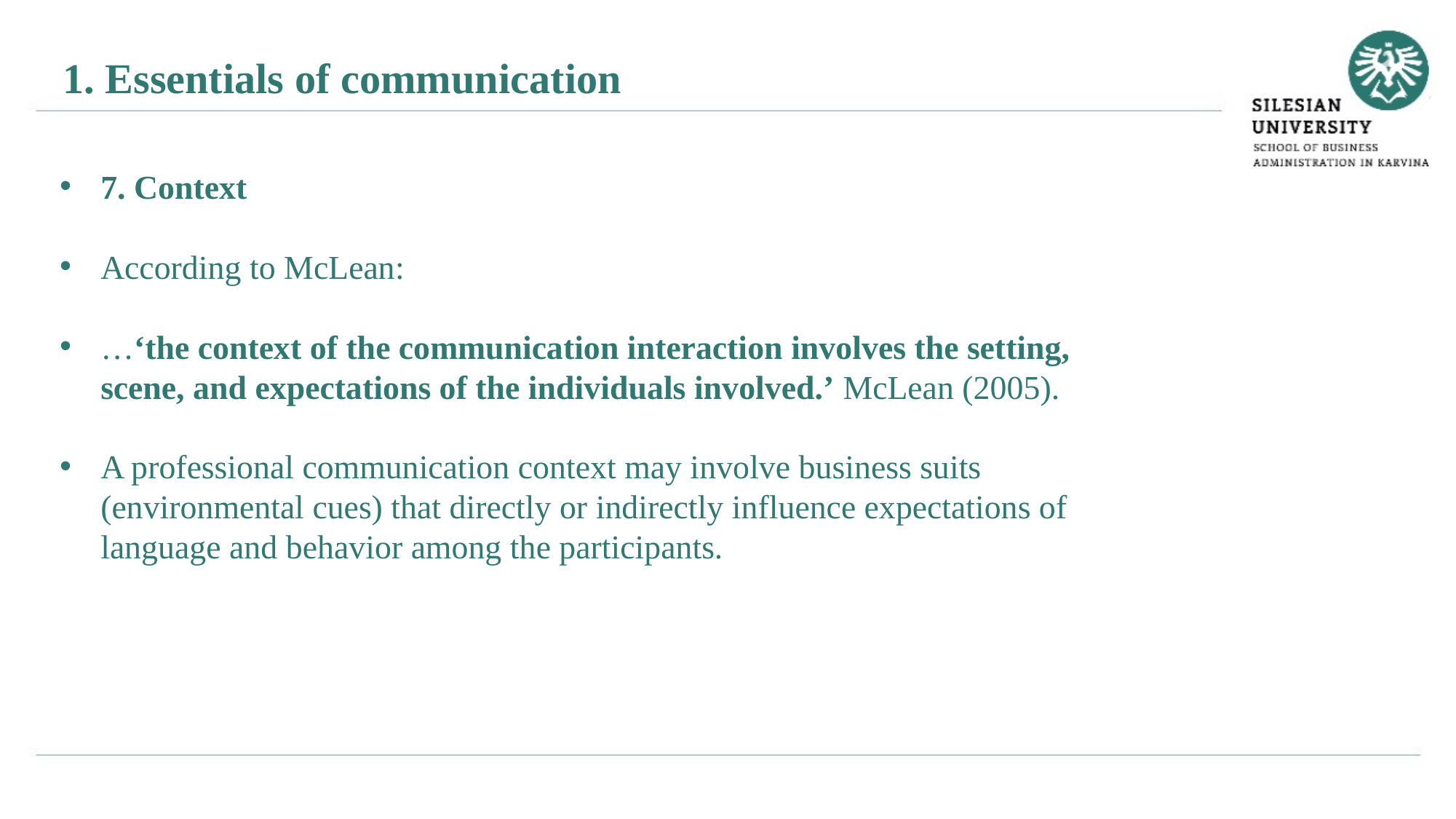

1. Essentials of communication
7. Context

According to McLean:

…‘the context of the communication interaction involves the setting, scene, and expectations of the individuals involved.’ McLean (2005).

A professional communication context may involve business suits (environmental cues) that directly or indirectly influence expectations of language and behavior among the participants.